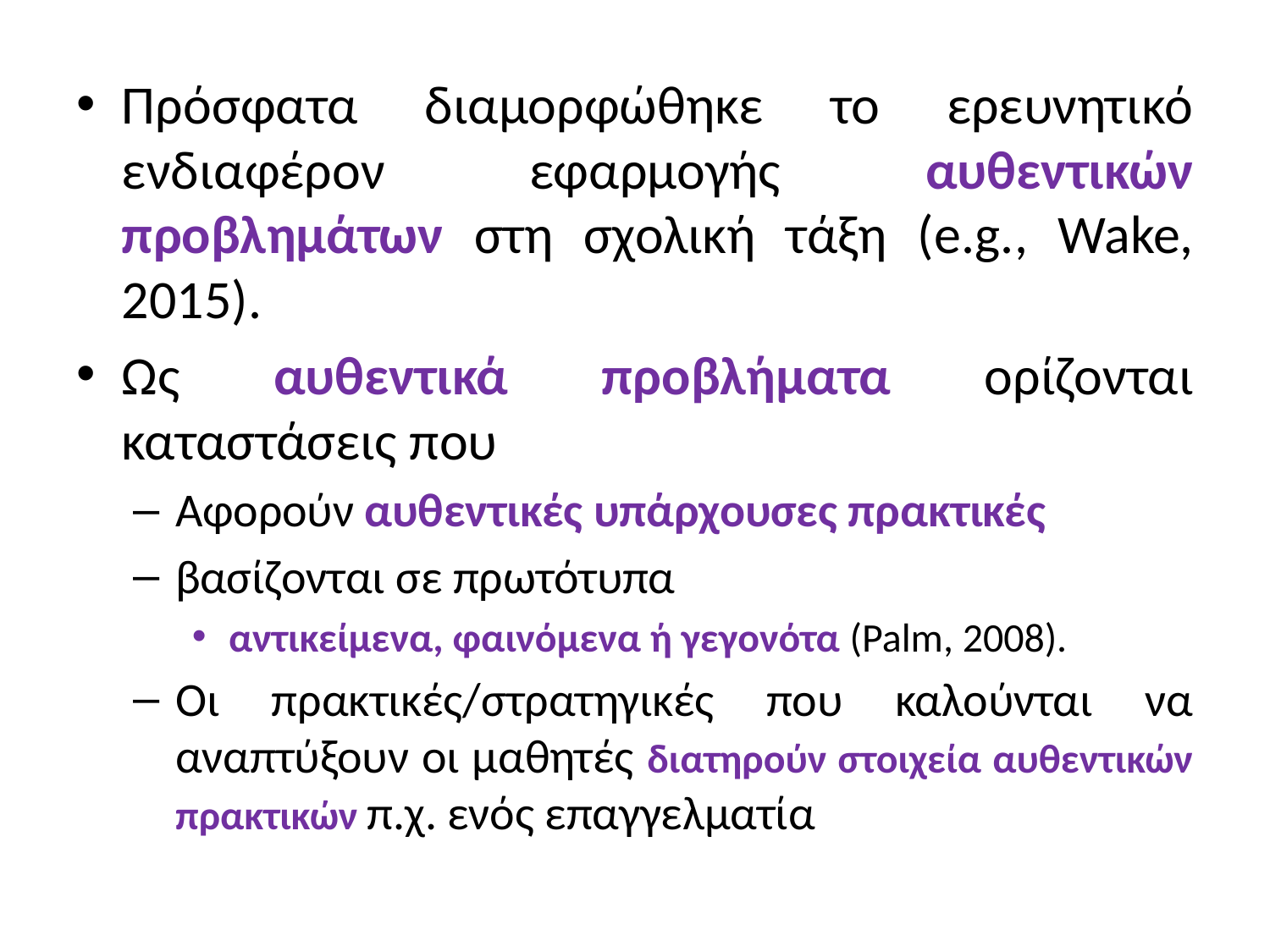

Πρόσφατα διαμορφώθηκε το ερευνητικό ενδιαφέρον εφαρμογής αυθεντικών προβλημάτων στη σχολική τάξη (e.g., Wake, 2015).
Ως αυθεντικά προβλήματα ορίζονται καταστάσεις που
Αφορούν αυθεντικές υπάρχουσες πρακτικές
βασίζονται σε πρωτότυπα
αντικείμενα, φαινόμενα ή γεγονότα (Palm, 2008).
Οι πρακτικές/στρατηγικές που καλούνται να αναπτύξουν οι μαθητές διατηρούν στοιχεία αυθεντικών πρακτικών π.χ. ενός επαγγελματία